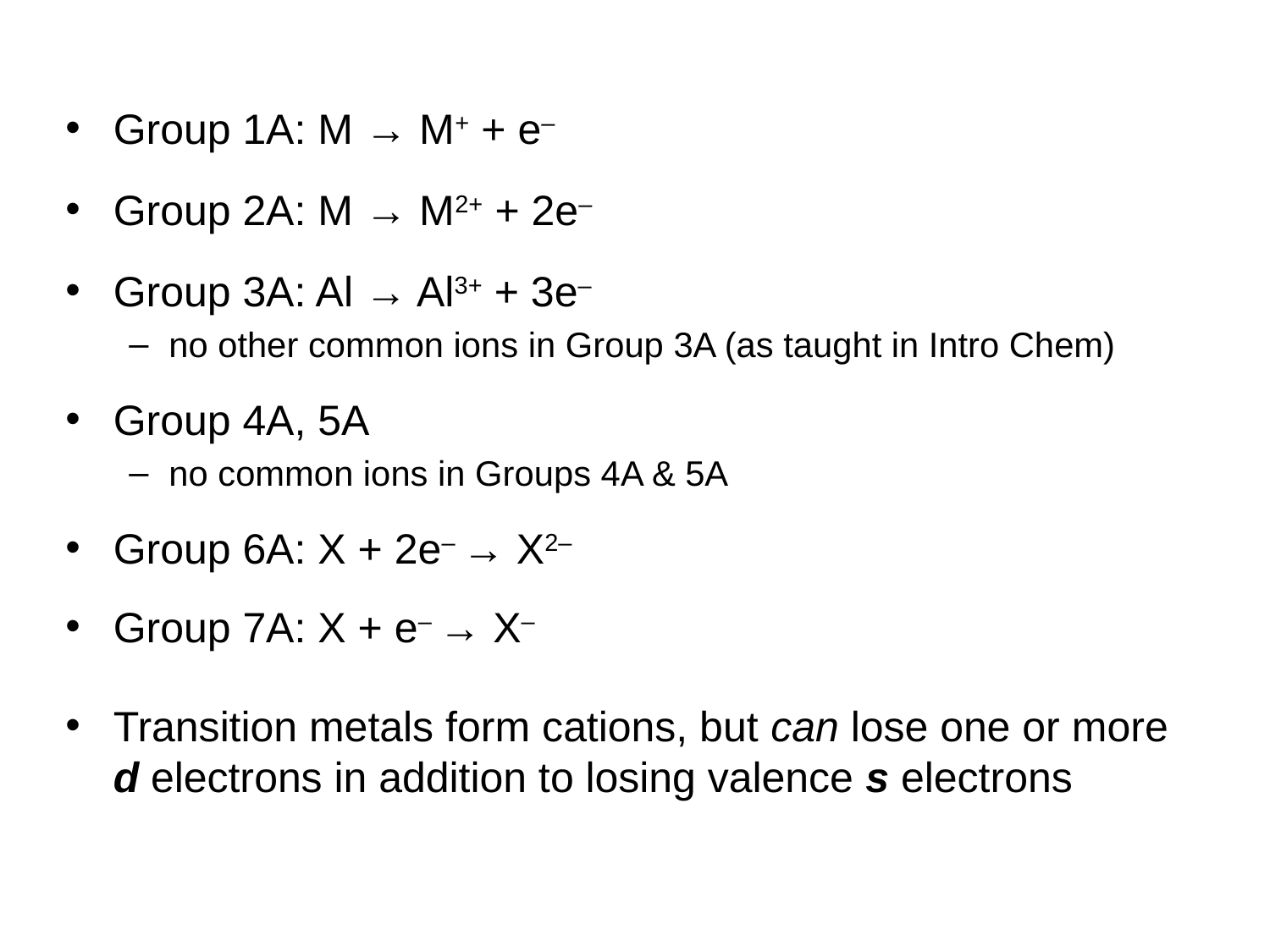

Group 1A: M → M+ + e–

Group 2A: M → M2+ + 2e–

Group 3A: Al → Al3+ + 3e–
no other common ions in Group 3A (as taught in Intro Chem)

Group 4A, 5A
no common ions in Groups 4A & 5A

Group 6A: X + 2e– → X2–

Group 7A: X + e– → X–

Transition metals form cations, but can lose one or more d electrons in addition to losing valence s electrons
© 2013 Pearson Education, Inc.